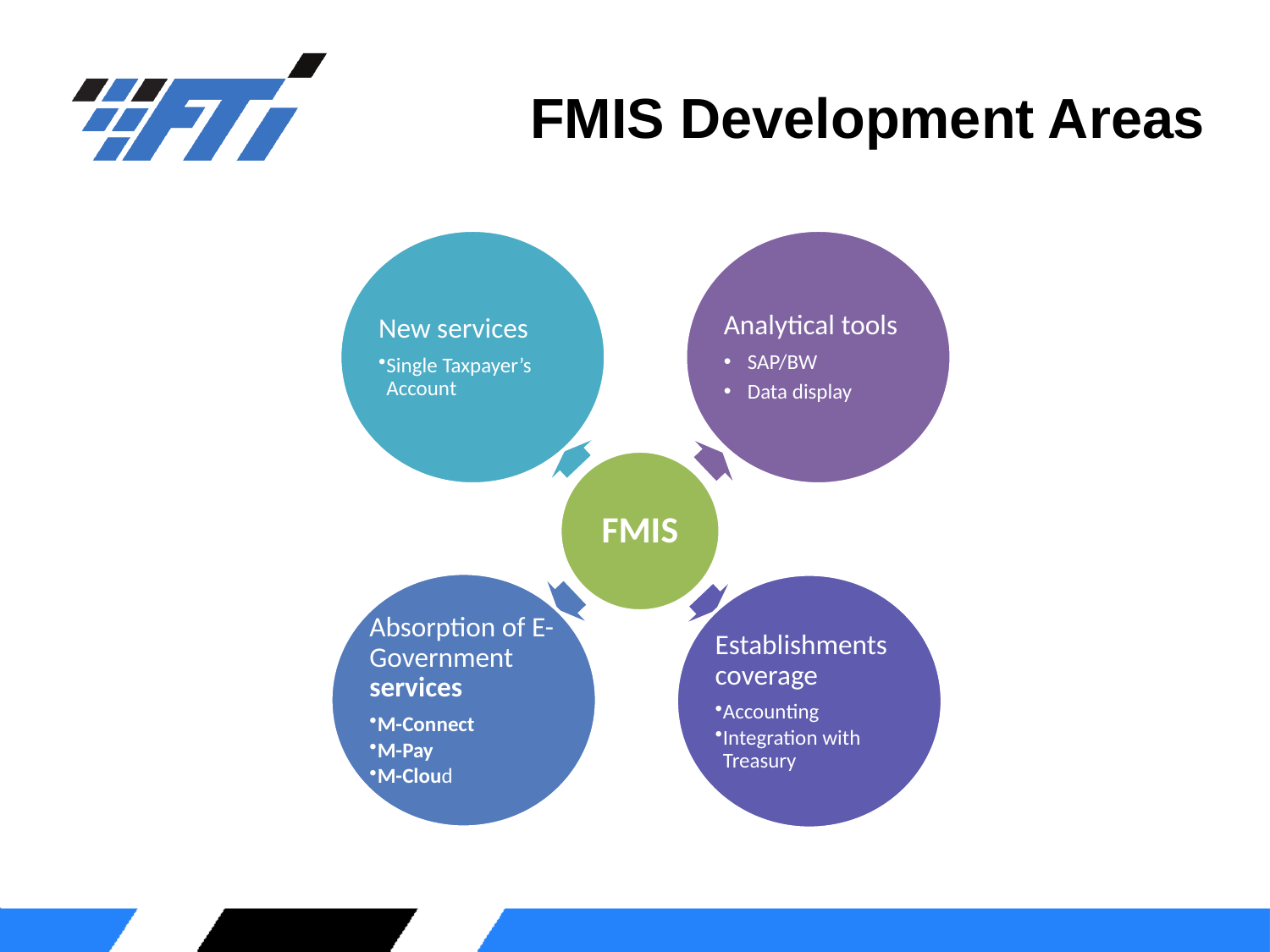

FMIS Development Areas
New services
Single Taxpayer’s Account
Analytical tools
SAP/BW
Data display

FMIS
Absorption of E-Government services
M-Connect
M-Pay
M-Cloud

Establishments coverage
Accounting
Integration with Treasury